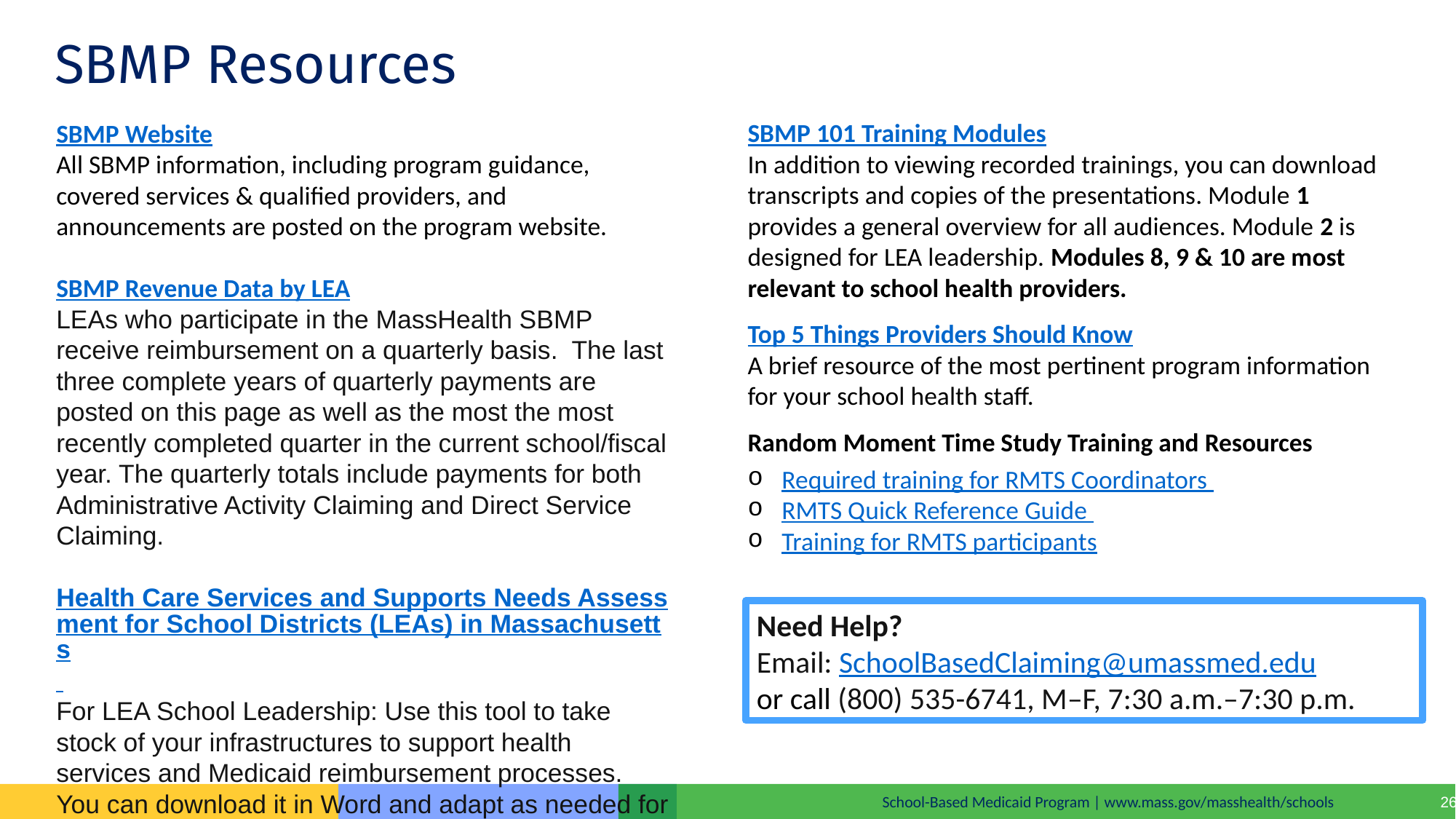

# SBMP Resources
SBMP 101 Training Modules
In addition to viewing recorded trainings, you can download transcripts and copies of the presentations. Module 1 provides a general overview for all audiences. Module 2 is designed for LEA leadership. Modules 8, 9 & 10 are most relevant to school health providers.
Top 5 Things Providers Should Know
A brief resource of the most pertinent program information for your school health staff.
Random Moment Time Study Training and Resources
Required training for RMTS Coordinators
RMTS Quick Reference Guide
Training for RMTS participants
SBMP Website
All SBMP information, including program guidance, covered services & qualified providers, and announcements are posted on the program website.

SBMP Revenue Data by LEA
LEAs who participate in the MassHealth SBMP receive reimbursement on a quarterly basis.  The last three complete years of quarterly payments are posted on this page as well as the most the most recently completed quarter in the current school/fiscal year. The quarterly totals include payments for both Administrative Activity Claiming and Direct Service Claiming.

Health Care Services and Supports Needs Assessment for School Districts (LEAs) in Massachusetts
For LEA School Leadership: Use this tool to take stock of your infrastructures to support health services and Medicaid reimbursement processes. You can download it in Word and adapt as needed for your district. PDF | Word

Need Help?
Email: SchoolBasedClaiming@umassmed.edu
or call (800) 535-6741, M–F, 7:30 a.m.–7:30 p.m.
School-Based Medicaid Program | www.mass.gov/masshealth/schools